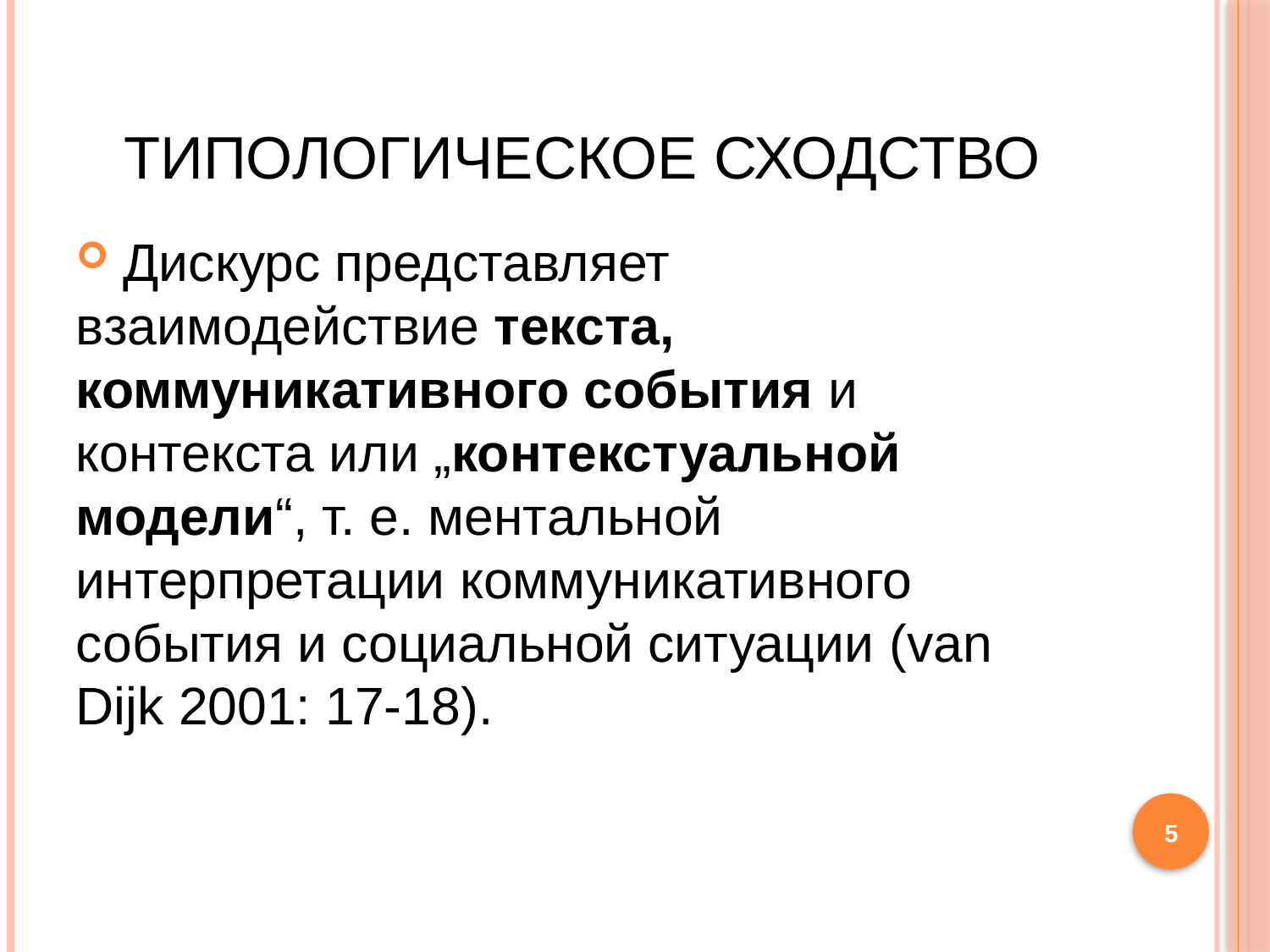

# Типологическое сходство
 Дискурс представляет взаимодействие текста, коммуникативного события и контекста или „контекстуальной модели“, т. е. ментальной интерпретации коммуникативного события и социальной ситуации (van Dijk 2001: 17-18).

5